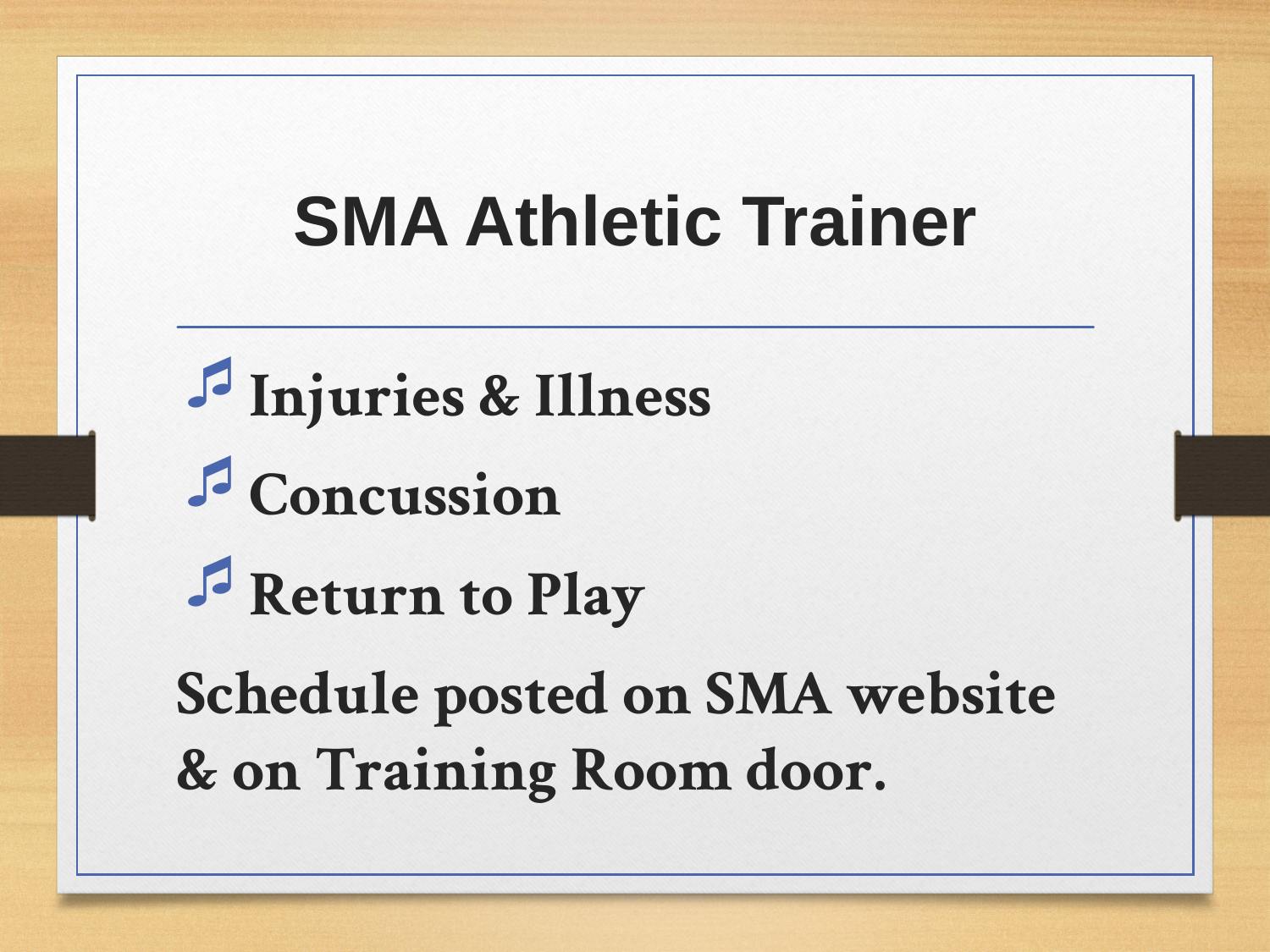

# SMA Athletic Trainer
Injuries & Illness
Concussion
Return to Play
Schedule posted on SMA website & on Training Room door.